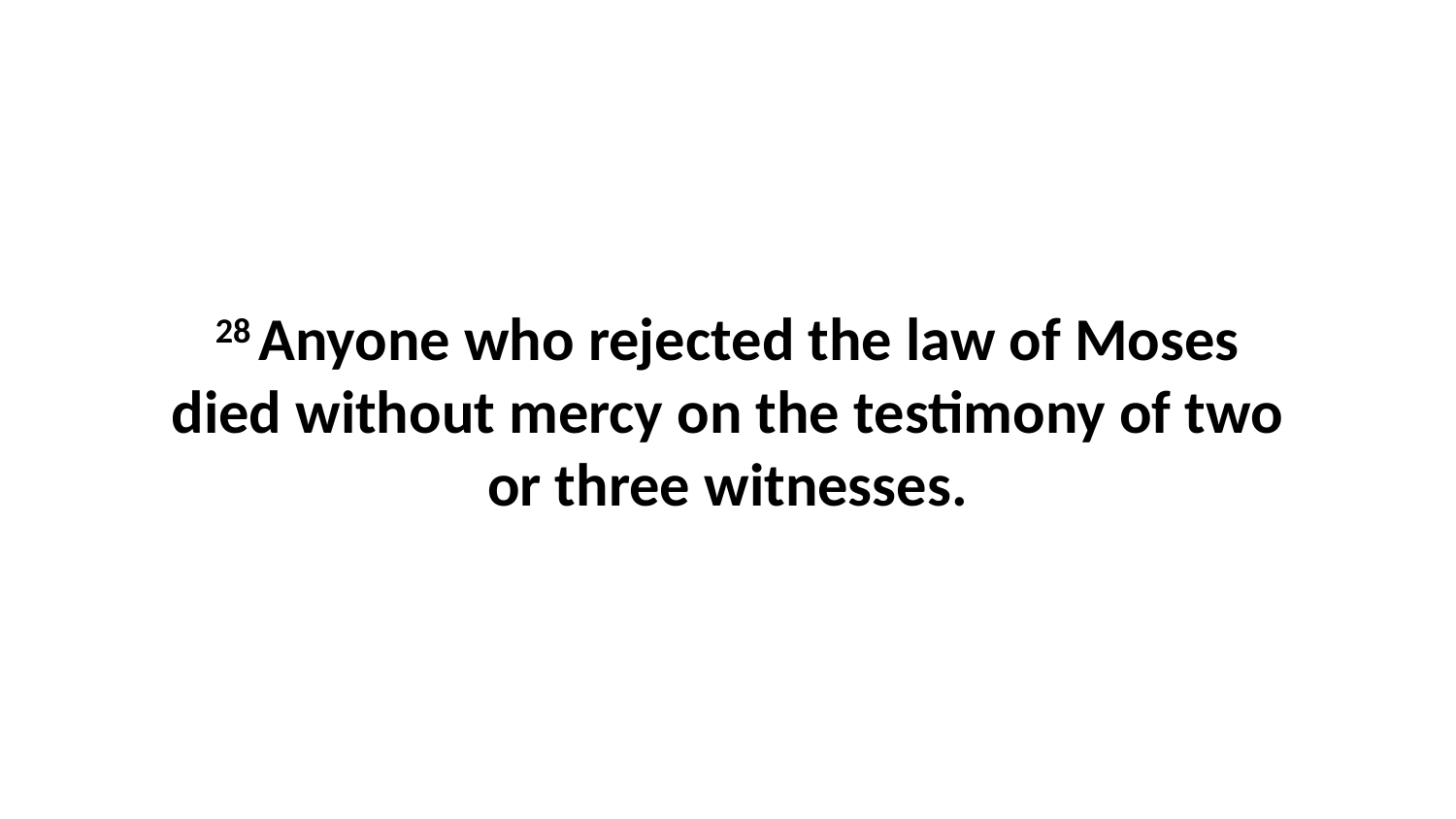

28 Anyone who rejected the law of Moses died without mercy on the testimony of two or three witnesses.